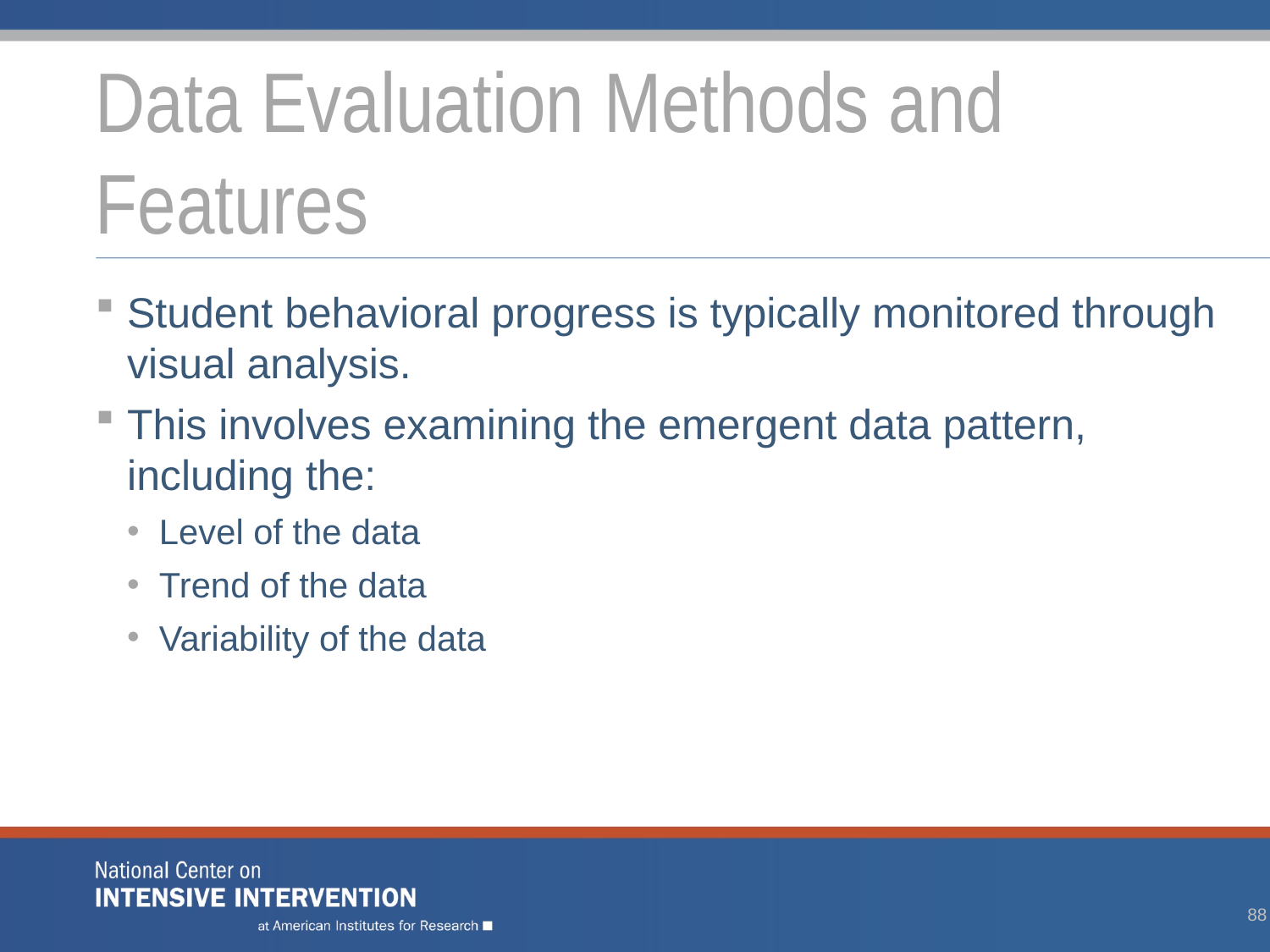

# Data Evaluation Methods and Features
Student behavioral progress is typically monitored through visual analysis.
This involves examining the emergent data pattern, including the:
Level of the data
Trend of the data
Variability of the data

88